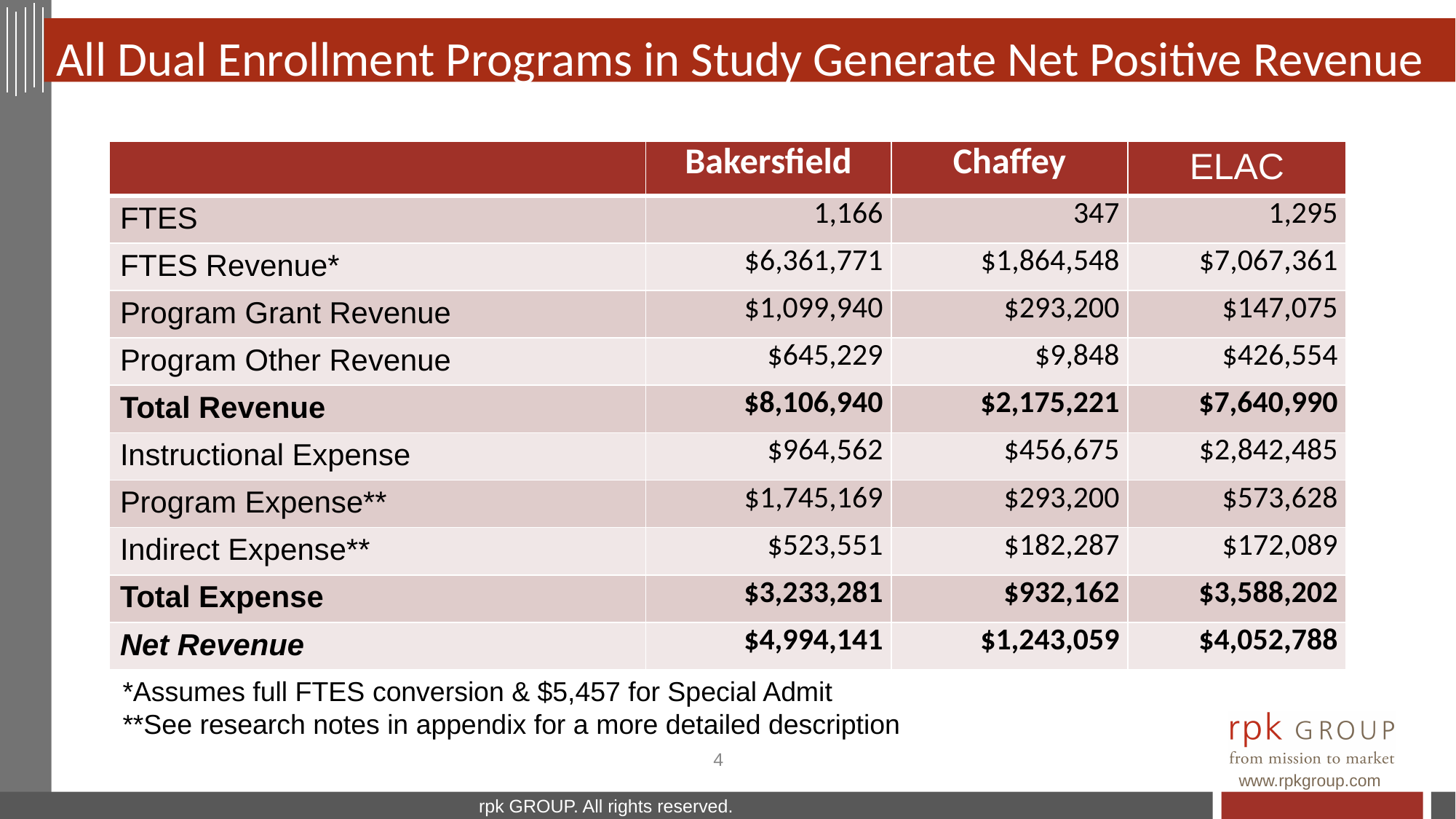

# All Dual Enrollment Programs in Study Generate Net Positive Revenue

|  | Bakersfield | Chaffey | ELAC |
| --- | --- | --- | --- |
| FTES | 1,166 | 347 | 1,295 |
| FTES Revenue\* | $6,361,771 | $1,864,548 | $7,067,361 |
| Program Grant Revenue | $1,099,940 | $293,200 | $147,075 |
| Program Other Revenue | $645,229 | $9,848 | $426,554 |
| Total Revenue | $8,106,940 | $2,175,221 | $7,640,990 |
| Instructional Expense | $964,562 | $456,675 | $2,842,485 |
| Program Expense\*\* | $1,745,169 | $293,200 | $573,628 |
| Indirect Expense\*\* | $523,551 | $182,287 | $172,089 |
| Total Expense | $3,233,281 | $932,162 | $3,588,202 |
| Net Revenue | $4,994,141 | $1,243,059 | $4,052,788 |
*Assumes full FTES conversion & $5,457 for Special Admit
**See research notes in appendix for a more detailed description
4